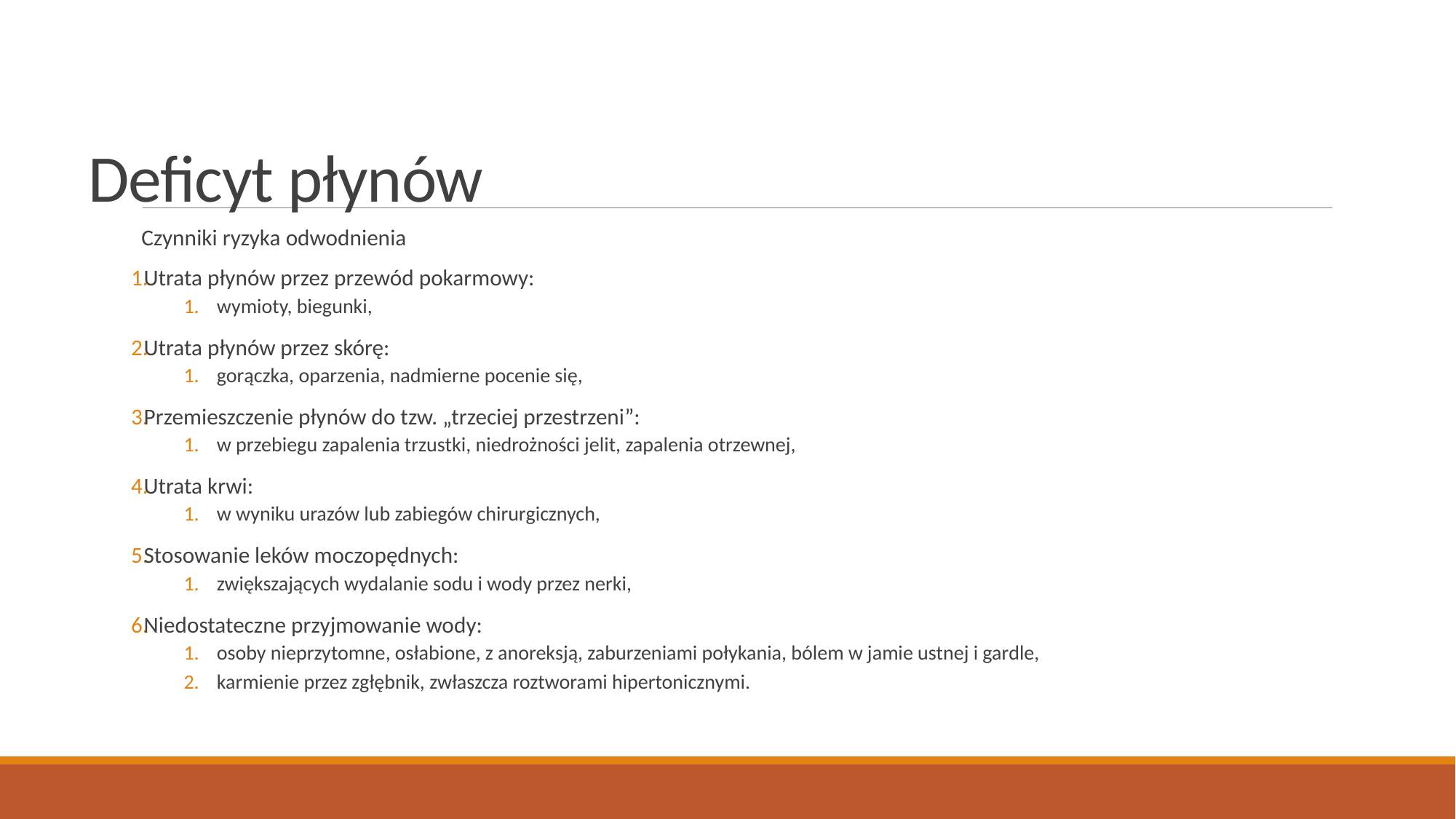

# Deficyt płynów
Czynniki ryzyka odwodnienia
Utrata płynów przez przewód pokarmowy:
wymioty, biegunki,
Utrata płynów przez skórę:
gorączka, oparzenia, nadmierne pocenie się,
Przemieszczenie płynów do tzw. „trzeciej przestrzeni”:
w przebiegu zapalenia trzustki, niedrożności jelit, zapalenia otrzewnej,
Utrata krwi:
w wyniku urazów lub zabiegów chirurgicznych,
Stosowanie leków moczopędnych:
zwiększających wydalanie sodu i wody przez nerki,
Niedostateczne przyjmowanie wody:
osoby nieprzytomne, osłabione, z anoreksją, zaburzeniami połykania, bólem w jamie ustnej i gardle,
karmienie przez zgłębnik, zwłaszcza roztworami hipertonicznymi.